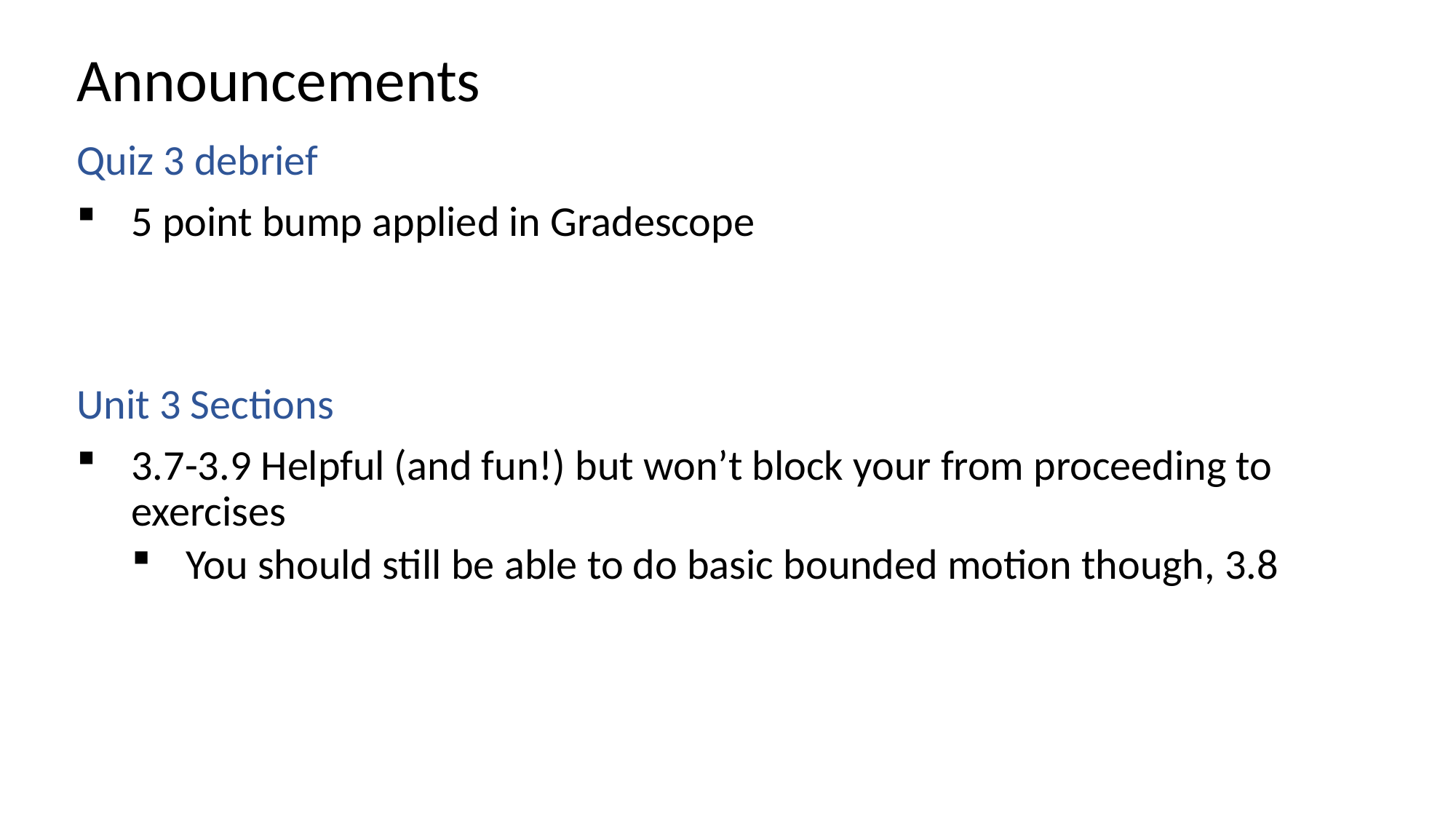

# Announcements
Quiz 3 debrief
5 point bump applied in Gradescope

Unit 3 Sections
3.7-3.9 Helpful (and fun!) but won’t block your from proceeding to exercises
You should still be able to do basic bounded motion though, 3.8